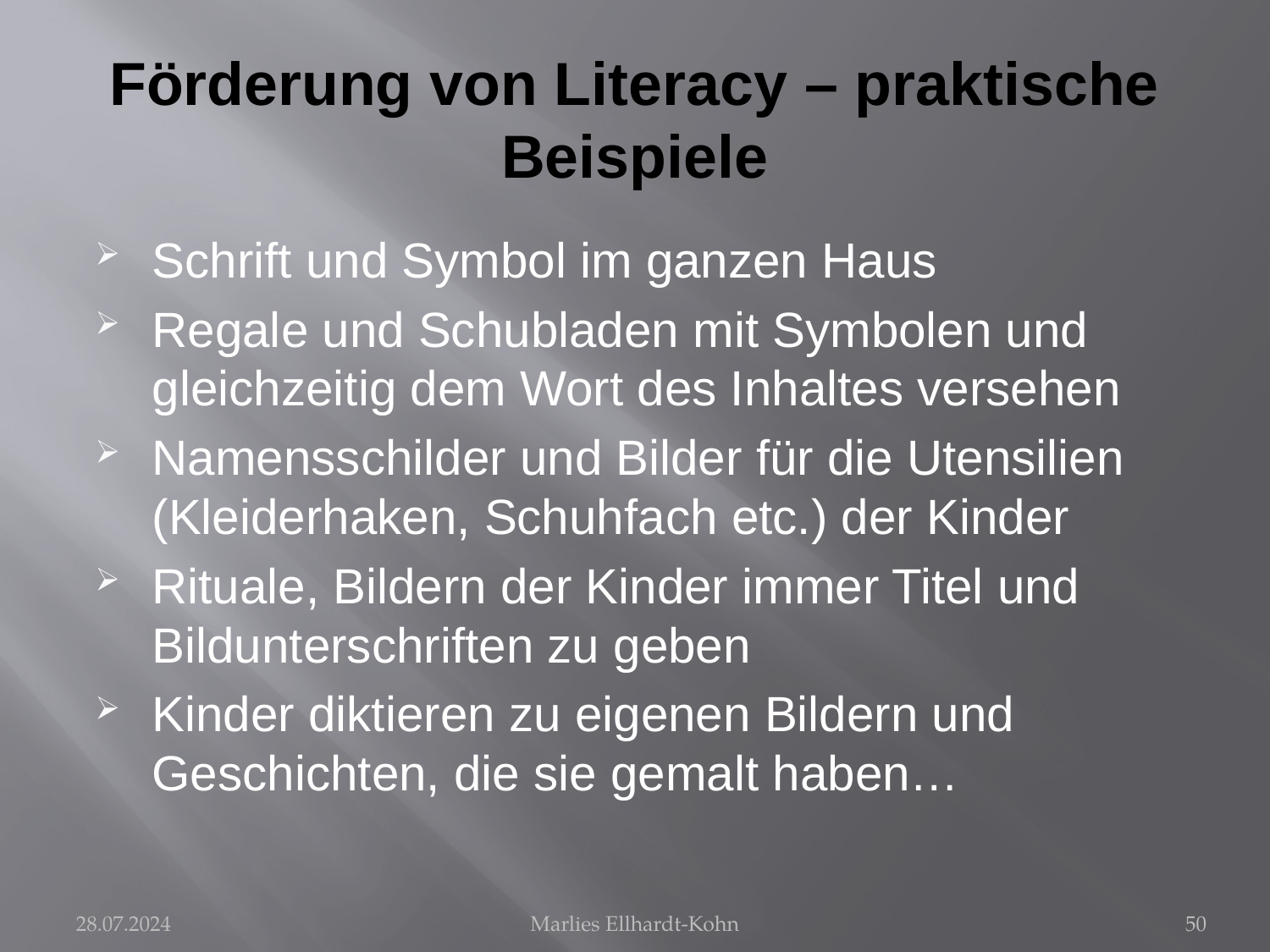

# Förderung von Literacy – praktische Beispiele
Schrift und Symbol im ganzen Haus
Regale und Schubladen mit Symbolen und gleichzeitig dem Wort des Inhaltes versehen
Namensschilder und Bilder für die Utensilien (Kleiderhaken, Schuhfach etc.) der Kinder
Rituale, Bildern der Kinder immer Titel und Bildunterschriften zu geben
Kinder diktieren zu eigenen Bildern und Geschichten, die sie gemalt haben…
28.07.2024
Marlies Ellhardt-Kohn
50